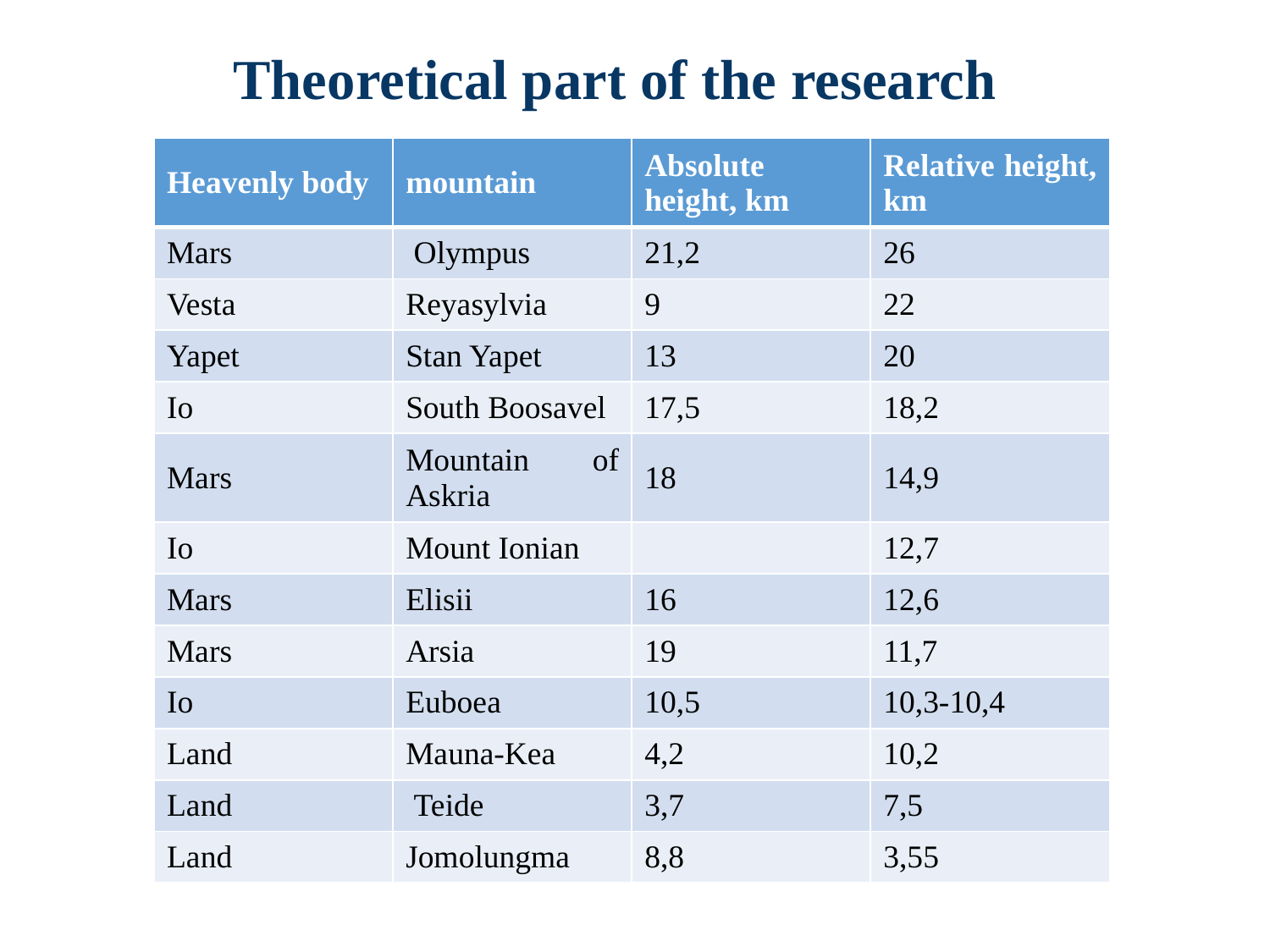

# Theoretical part of the research
| Heavenly body | mountain | Absolute height, km | Relative height, km |
| --- | --- | --- | --- |
| Mars | Olympus | 21,2 | 26 |
| Vesta | Reyasylvia | 9 | 22 |
| Yapet | Stan Yapet | 13 | 20 |
| Io | South Boosavel | 17,5 | 18,2 |
| Mars | Mountain of Askria | 18 | 14,9 |
| Io | Mount Ionian |  | 12,7 |
| Mars | Elisii | 16 | 12,6 |
| Mars | Arsia | 19 | 11,7 |
| Io | Euboea | 10,5 | 10,3-10,4 |
| Land | Mauna-Kea | 4,2 | 10,2 |
| Land | Teide | 3,7 | 7,5 |
| Land | Jomolungma | 8,8 | 3,55 |